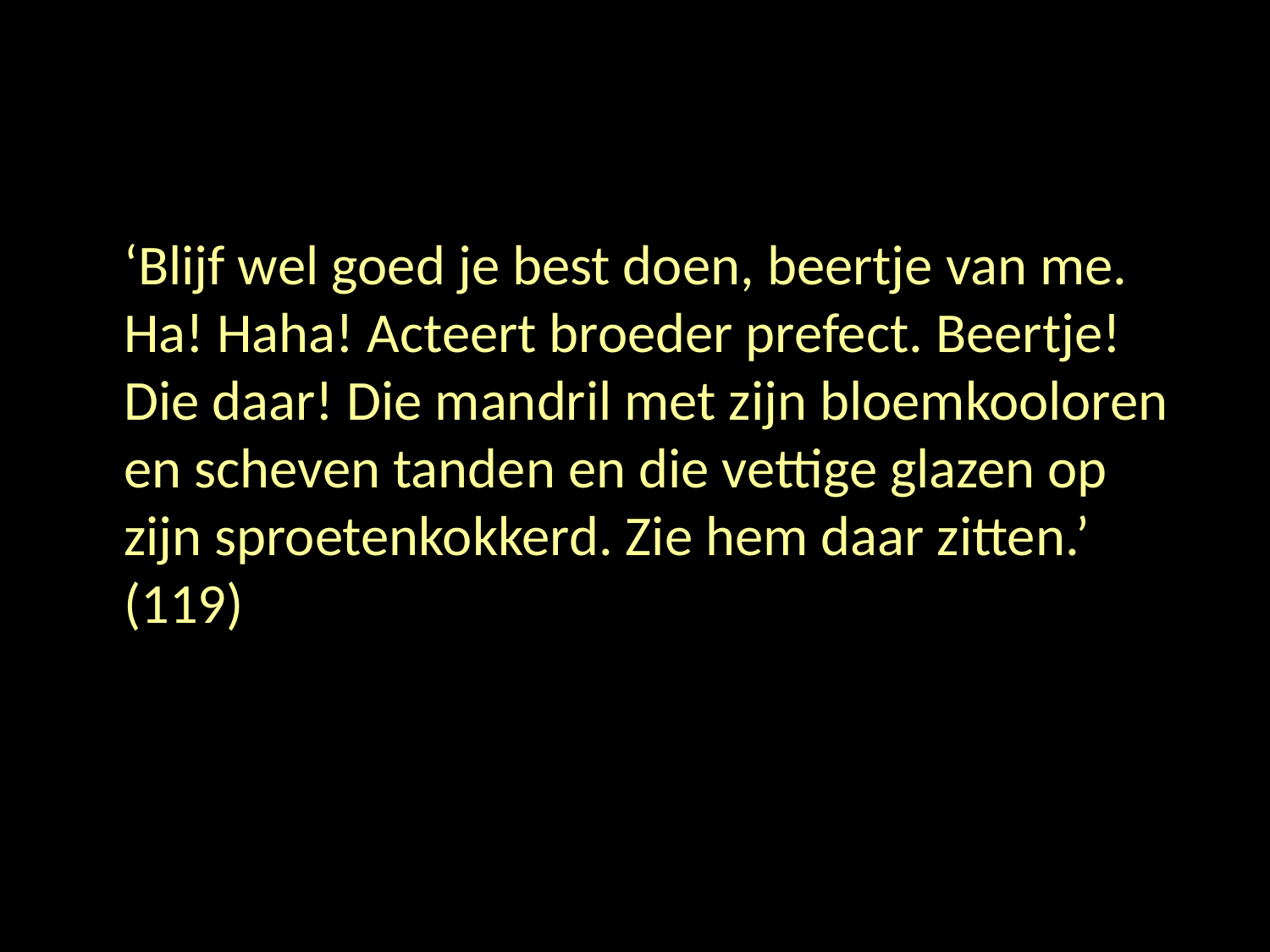

#
	‘Blijf wel goed je best doen, beertje van me. Ha! Haha! Acteert broeder prefect. Beertje! Die daar! Die mandril met zijn bloemkooloren en scheven tanden en die vettige glazen op zijn sproetenkokkerd. Zie hem daar zitten.’ (119)